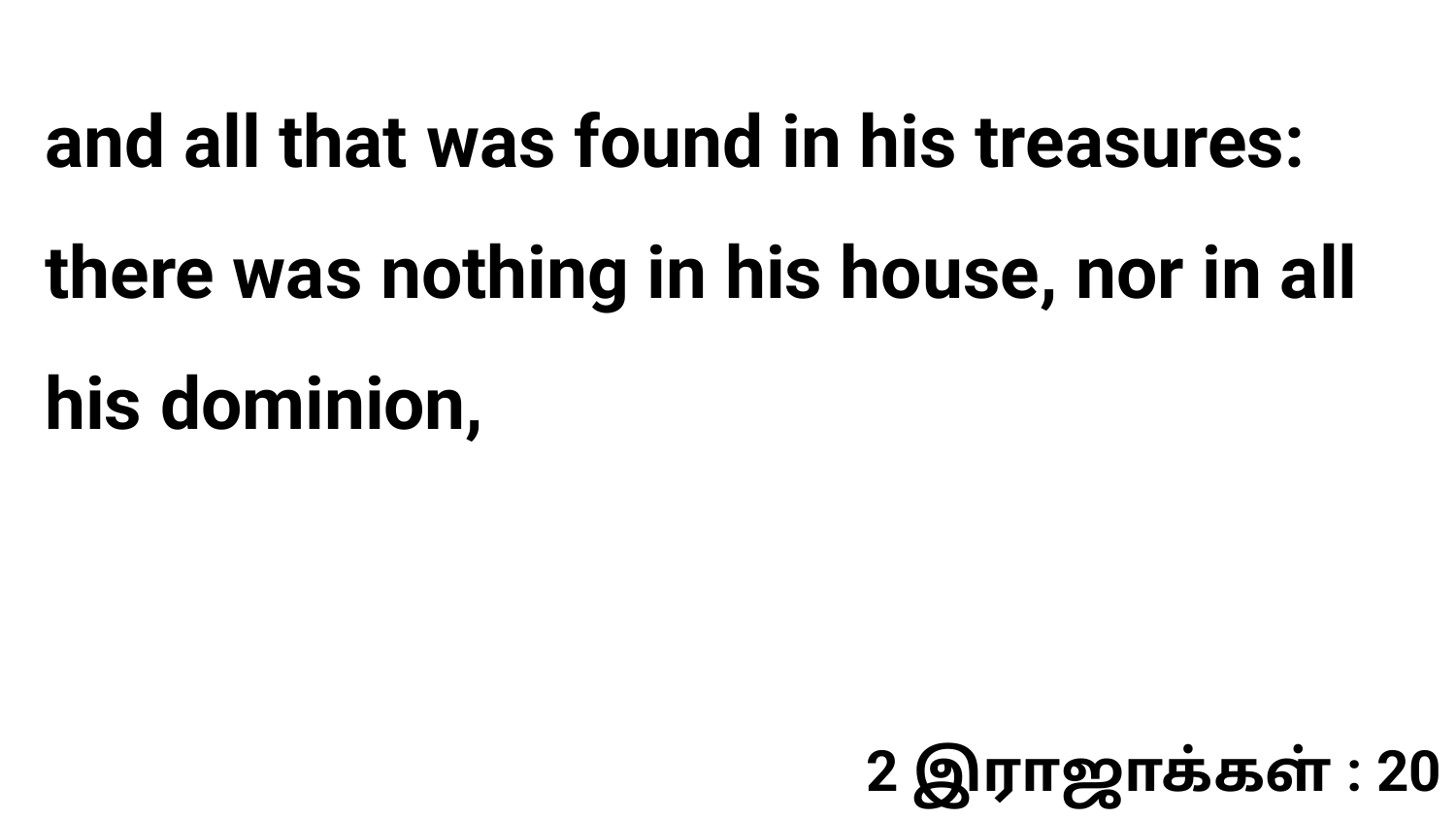

and all that was found in his treasures: there was nothing in his house, nor in all his dominion,
2 இராஜாக்கள் : 20